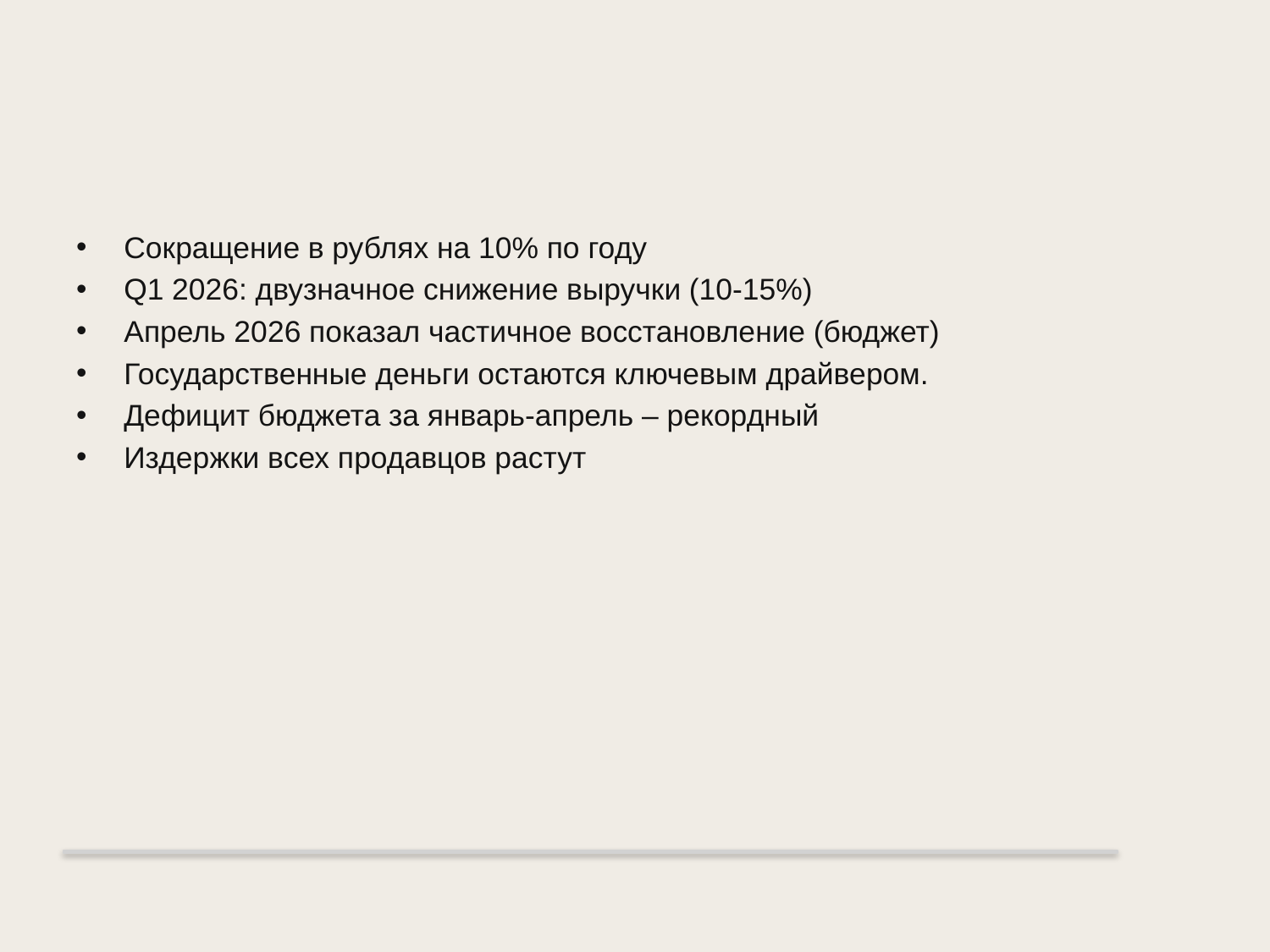

# Корпоративный рынок 2026
Сокращение в рублях на 10% по году
Q1 2026: двузначное снижение выручки (10-15%)
Апрель 2026 показал частичное восстановление (бюджет)
Государственные деньги остаются ключевым драйвером.
Дефицит бюджета за январь-апрель – рекордный
Издержки всех продавцов растут